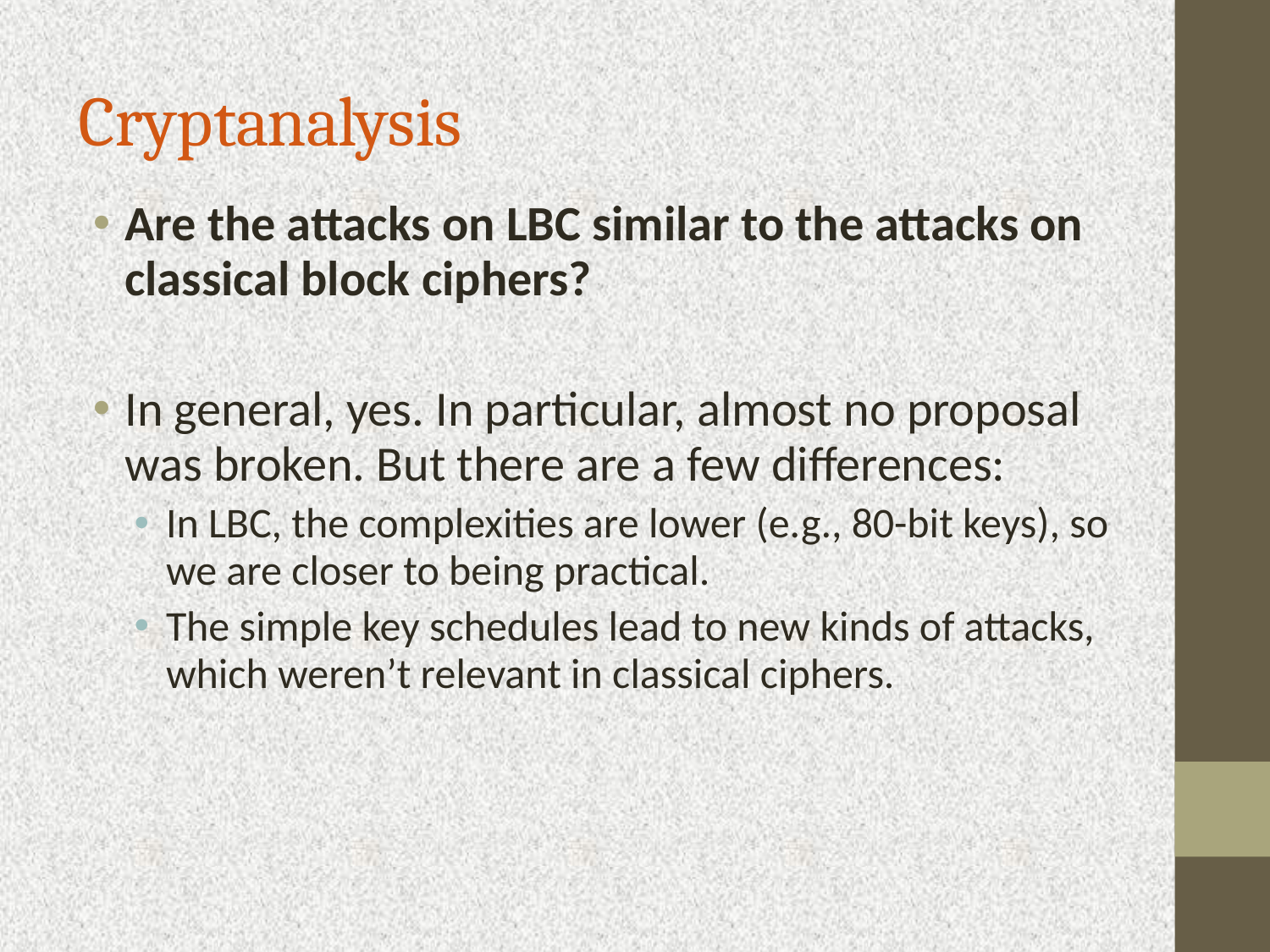

Cryptanalysis
Are the attacks on LBC similar to the attacks on classical block ciphers?

In general, yes. In particular, almost no proposal was broken. But there are a few differences:
In LBC, the complexities are lower (e.g., 80-bit keys), so we are closer to being practical.
The simple key schedules lead to new kinds of attacks, which weren’t relevant in classical ciphers.